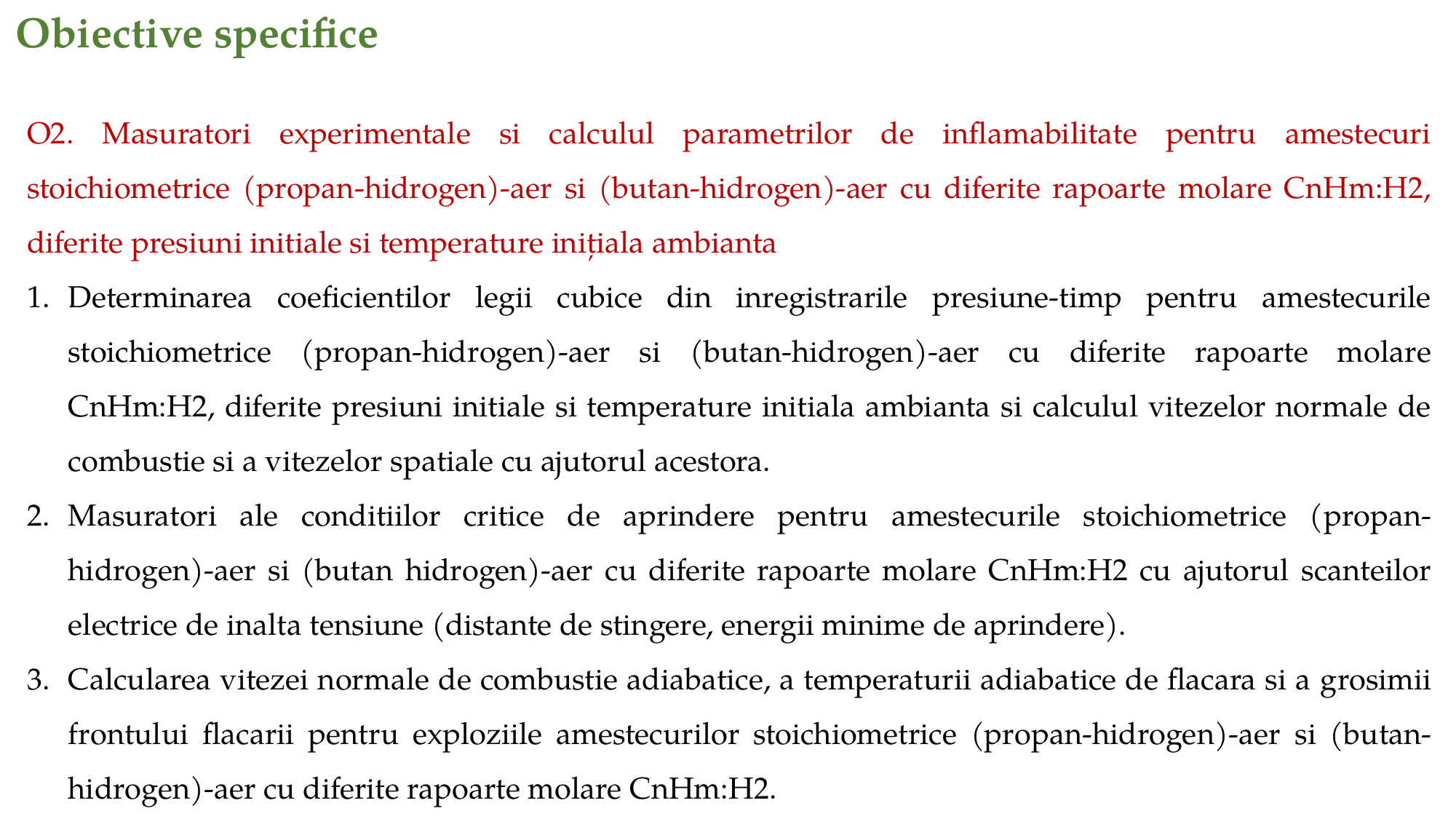

Obiective specifice
O2. Masuratori experimentale si calculul parametrilor de inflamabilitate pentru amestecuri stoichiometrice (propan-hidrogen)-aer si (butan-hidrogen)-aer cu diferite rapoarte molare CnHm:H2, diferite presiuni initiale si temperature inițiala ambianta
Determinarea coeficientilor legii cubice din inregistrarile presiune-timp pentru amestecurile stoichiometrice (propan-hidrogen)-aer si (butan-hidrogen)-aer cu diferite rapoarte molare CnHm:H2, diferite presiuni initiale si temperature initiala ambianta si calculul vitezelor normale de combustie si a vitezelor spatiale cu ajutorul acestora.
Masuratori ale conditiilor critice de aprindere pentru amestecurile stoichiometrice (propan- hidrogen)-aer si (butan hidrogen)-aer cu diferite rapoarte molare CnHm:H2 cu ajutorul scanteilor electrice de inalta tensiune (distante de stingere, energii minime de aprindere).
Calcularea vitezei normale de combustie adiabatice, a temperaturii adiabatice de flacara si a grosimii frontului flacarii pentru exploziile amestecurilor stoichiometrice (propan-hidrogen)-aer si (butan-hidrogen)-aer cu diferite rapoarte molare CnHm:H2.